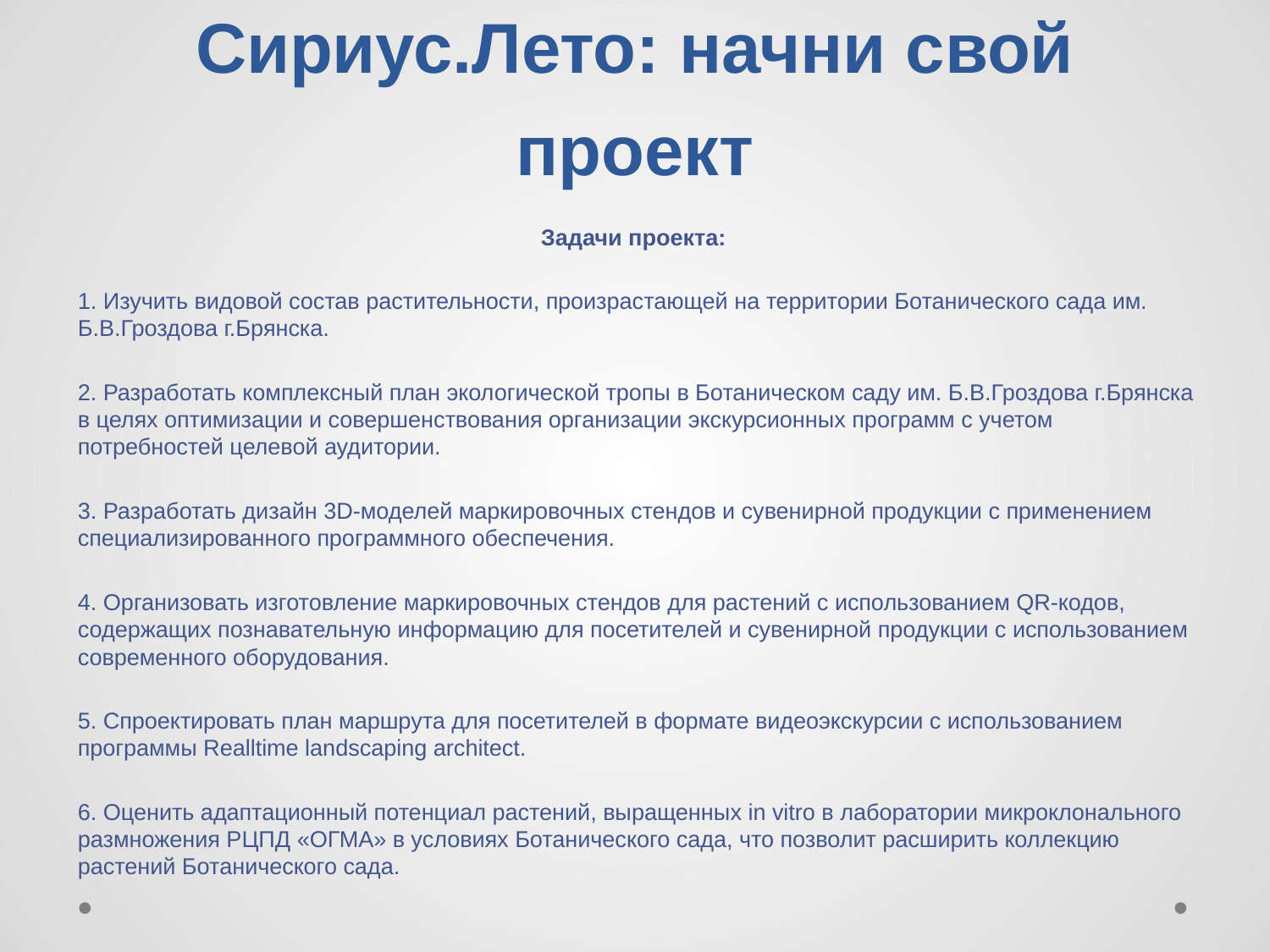

# Сириус.Лето: начни свой проект
Задачи проекта:

1. Изучить видовой состав растительности, произрастающей на территории Ботанического сада им. Б.В.Гроздова г.Брянска.

2. Разработать комплексный план экологической тропы в Ботаническом саду им. Б.В.Гроздова г.Брянска в целях оптимизации и совершенствования организации экскурсионных программ с учетом потребностей целевой аудитории.

3. Разработать дизайн 3D-моделей маркировочных стендов и сувенирной продукции с применением специализированного программного обеспечения.

4. Организовать изготовление маркировочных стендов для растений с использованием QR-кодов, содержащих познавательную информацию для посетителей и сувенирной продукции с использованием современного оборудования.

5. Спроектировать план маршрута для посетителей в формате видеоэкскурсии с использованием программы Realltime landscaping architect.

6. Оценить адаптационный потенциал растений, выращенных in vitro в лаборатории микроклонального размножения РЦПД «ОГМА» в условиях Ботанического сада, что позволит расширить коллекцию растений Ботанического сада.